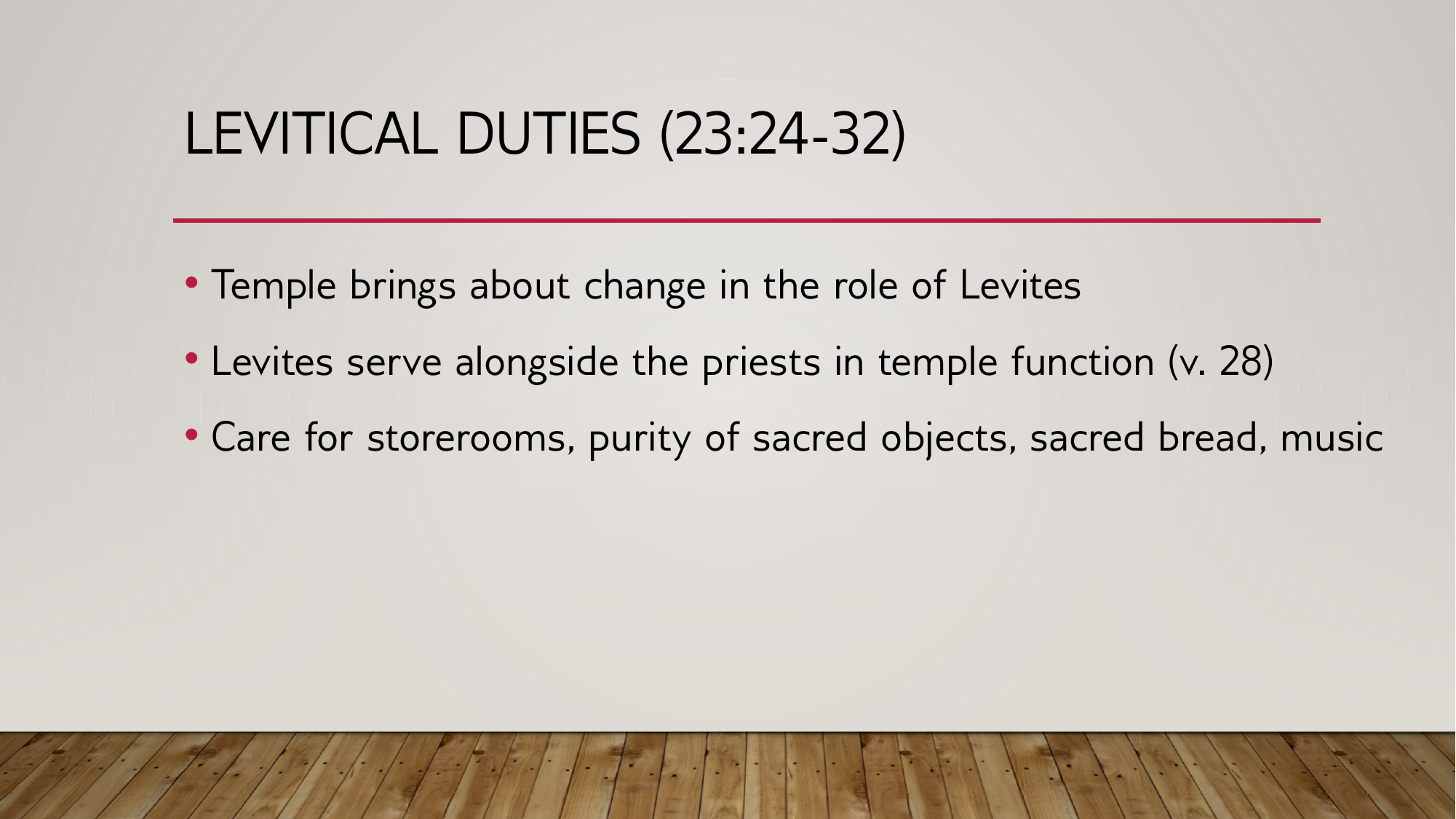

# Levitical Duties (23:24-32)
Temple brings about change in the role of Levites
Levites serve alongside the priests in temple function (v. 28)
Care for storerooms, purity of sacred objects, sacred bread, music